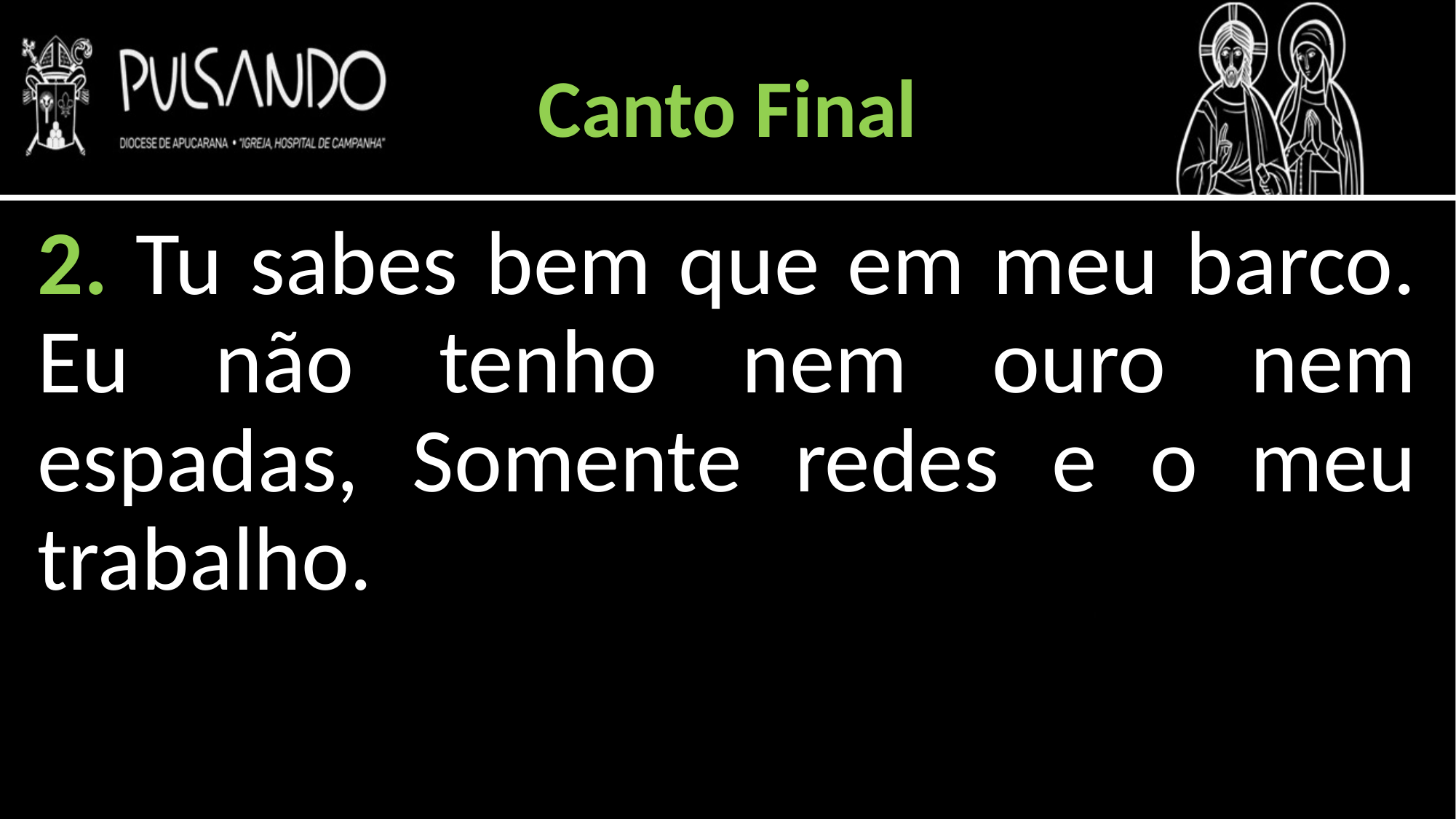

Canto Final
2. Tu sabes bem que em meu barco. Eu não tenho nem ouro nem espadas, Somente redes e o meu trabalho.